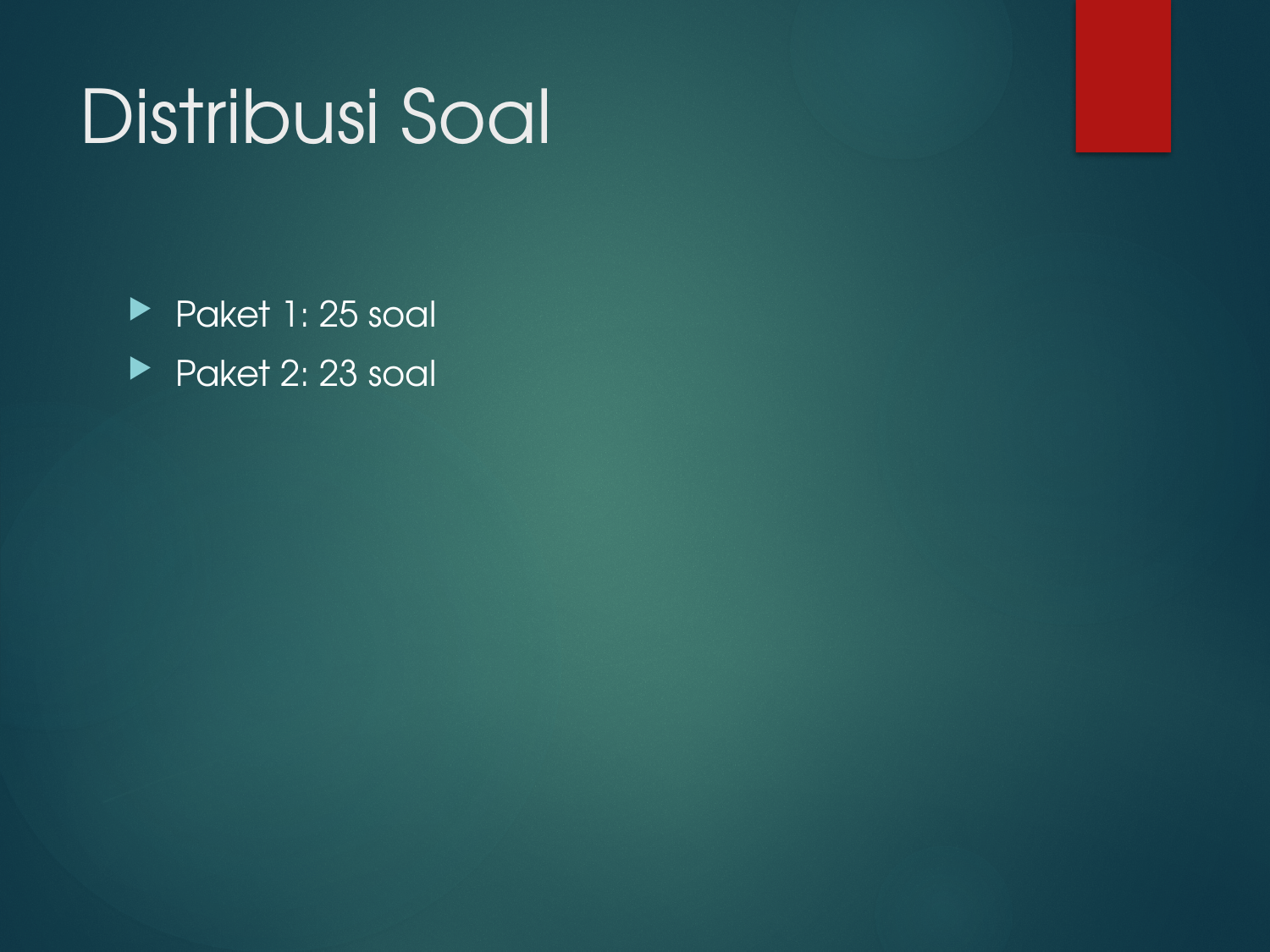

# Distribusi Soal
Paket 1: 25 soal
Paket 2: 23 soal